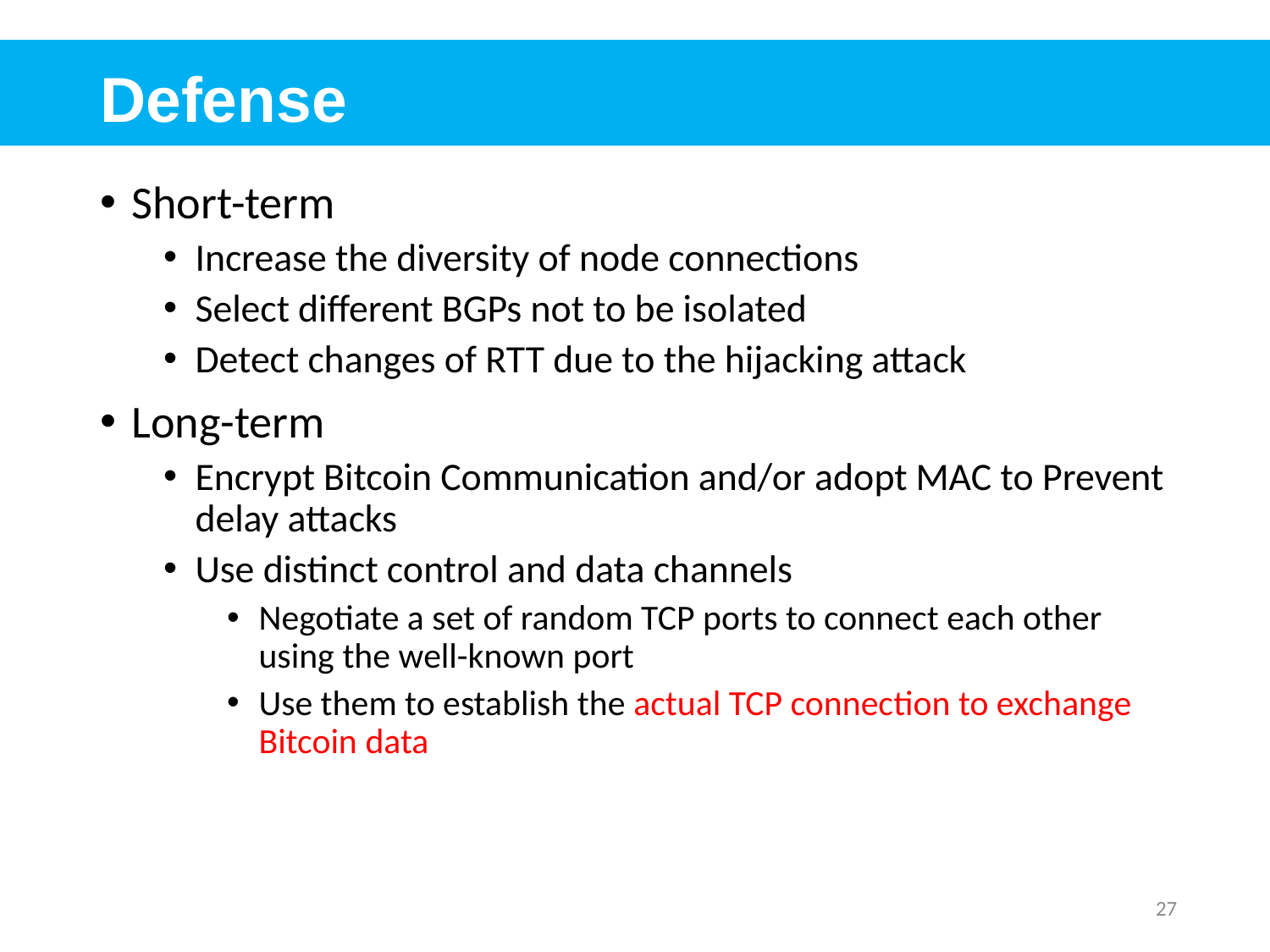

# Defense
Short-term
Increase the diversity of node connections
Select different BGPs not to be isolated
Detect changes of RTT due to the hijacking attack
Long-term
Encrypt Bitcoin Communication and/or adopt MAC to Prevent delay attacks
Use distinct control and data channels
Negotiate a set of random TCP ports to connect each other using the well-known port
Use them to establish the actual TCP connection to exchange Bitcoin data

27